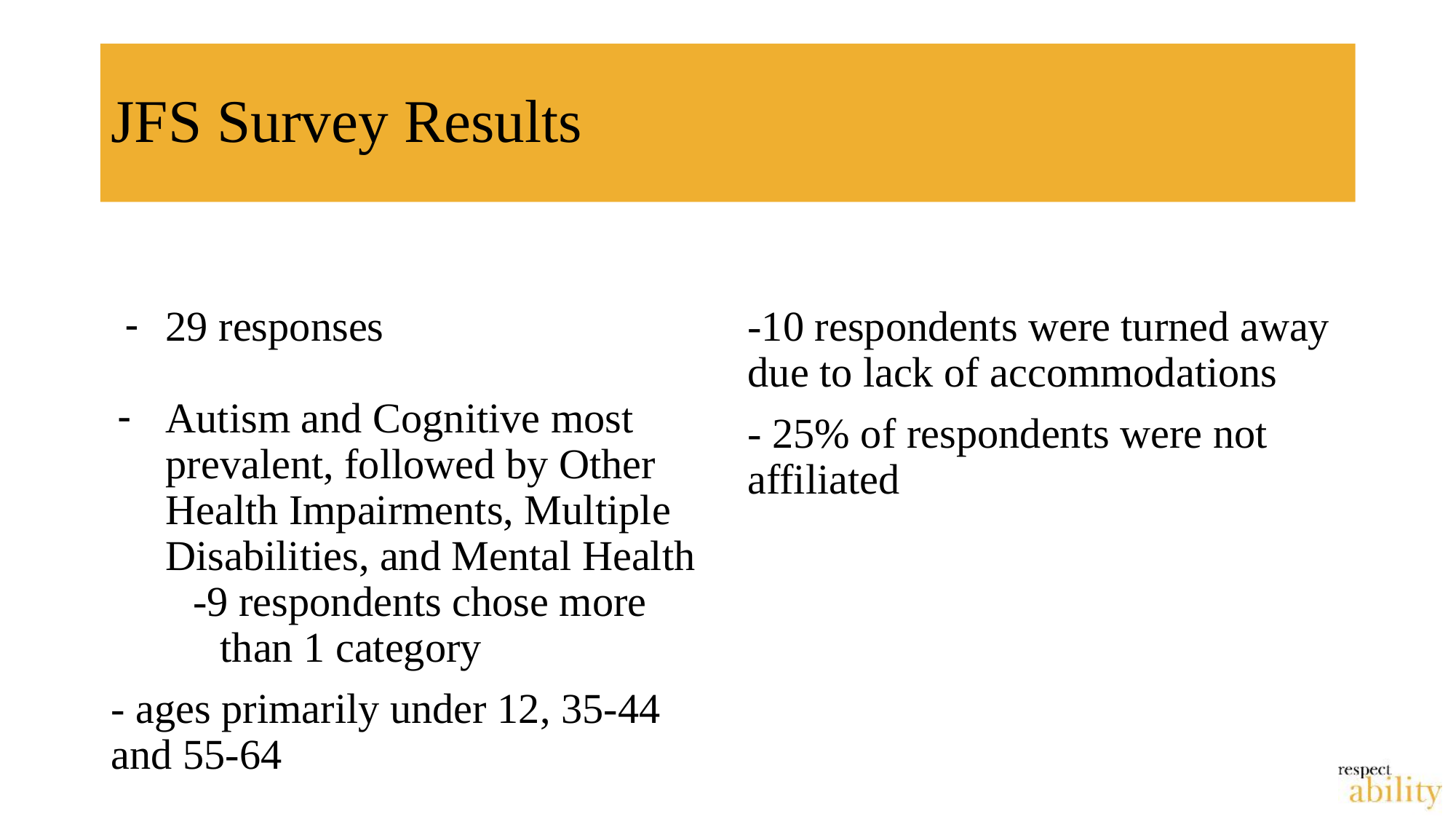

# JFS Survey Results
29 responses

Autism and Cognitive most prevalent, followed by Other Health Impairments, Multiple Disabilities, and Mental Health
-9 respondents chose more than 1 category
- ages primarily under 12, 35-44 and 55-64
-10 respondents were turned away due to lack of accommodations
- 25% of respondents were not affiliated